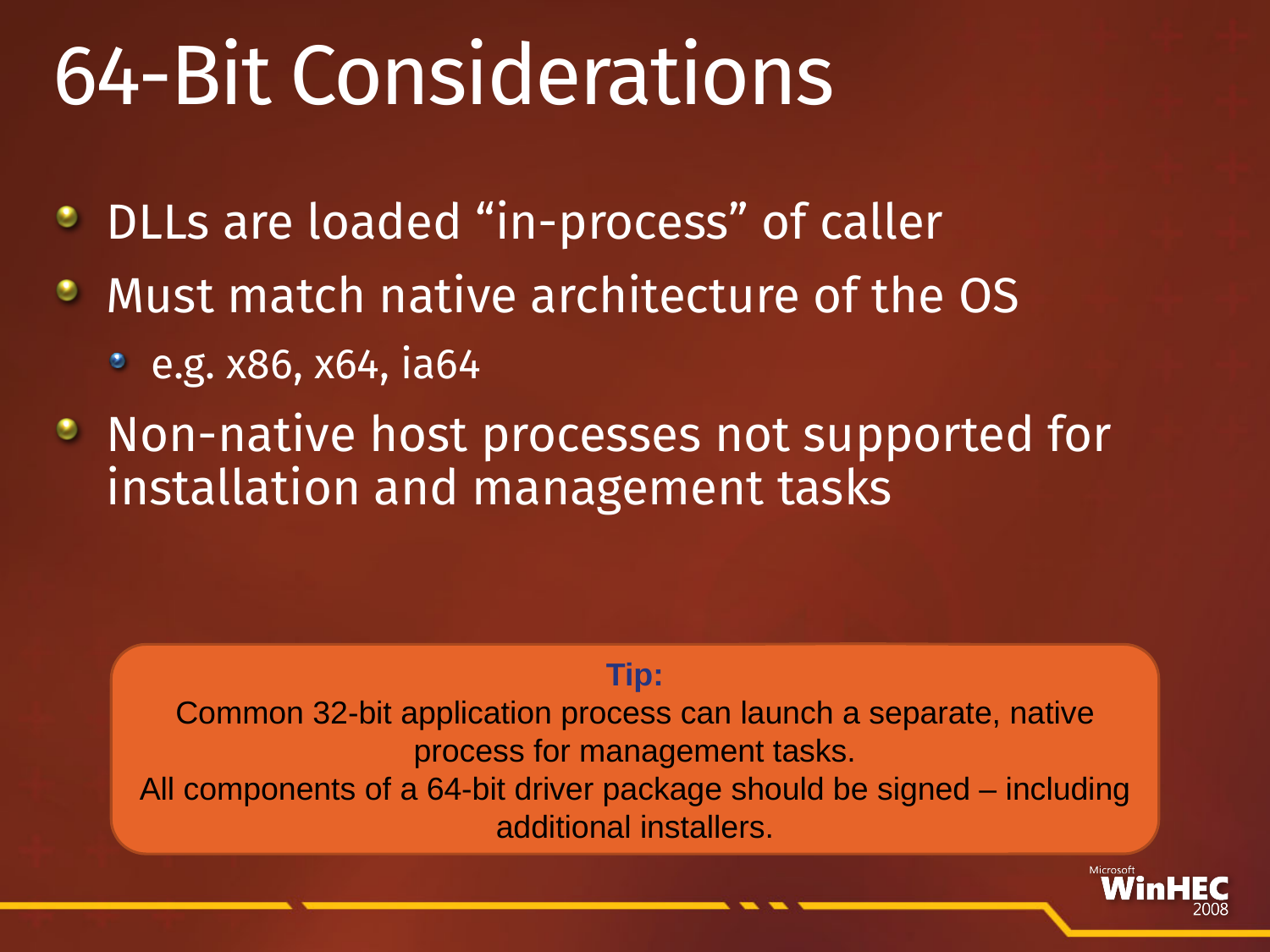

# 64-Bit Considerations
DLLs are loaded “in-process” of caller
Must match native architecture of the OS
e.g. x86, x64, ia64
Non-native host processes not supported for installation and management tasks
Tip:
Common 32-bit application process can launch a separate, native process for management tasks.
All components of a 64-bit driver package should be signed – including additional installers.